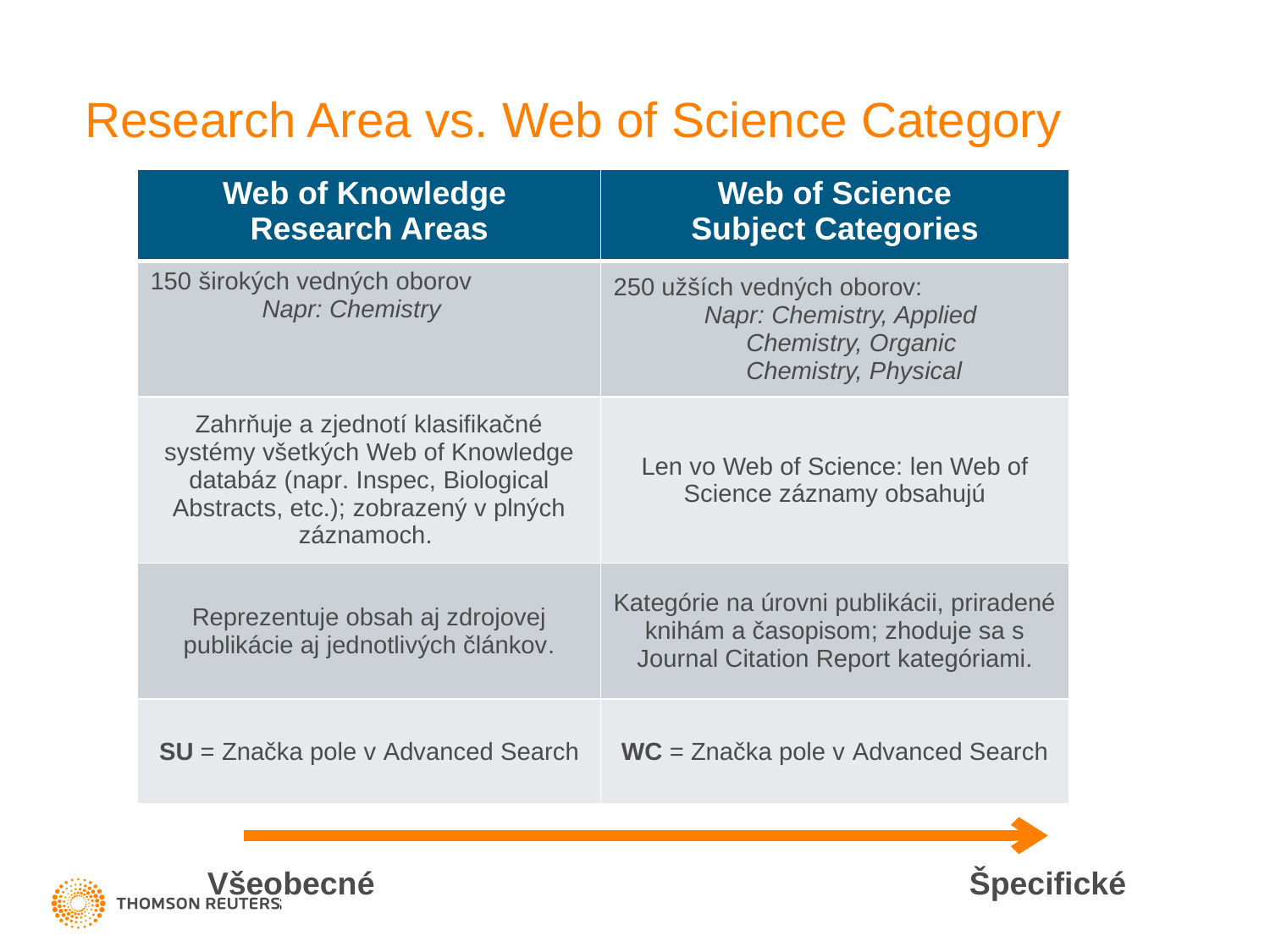

# Research Area vs. Web of Science Category
| Web of Knowledge Research Areas | Web of Science Subject Categories |
| --- | --- |
| 150 širokých vedných oborov Napr: Chemistry | 250 užších vedných oborov: Napr: Chemistry, Applied Chemistry, Organic Chemistry, Physical |
| Zahrňuje a zjednotí klasifikačné systémy všetkých Web of Knowledge databáz (napr. Inspec, Biological Abstracts, etc.); zobrazený v plných záznamoch. | Len vo Web of Science: len Web of Science záznamy obsahujú |
| Reprezentuje obsah aj zdrojovej publikácie aj jednotlivých článkov. | Kategórie na úrovni publikácii, priradené knihám a časopisom; zhoduje sa s Journal Citation Report kategóriami. |
| SU = Značka pole v Advanced Search | WC = Značka pole v Advanced Search |
Všeobecné 					Špecifické